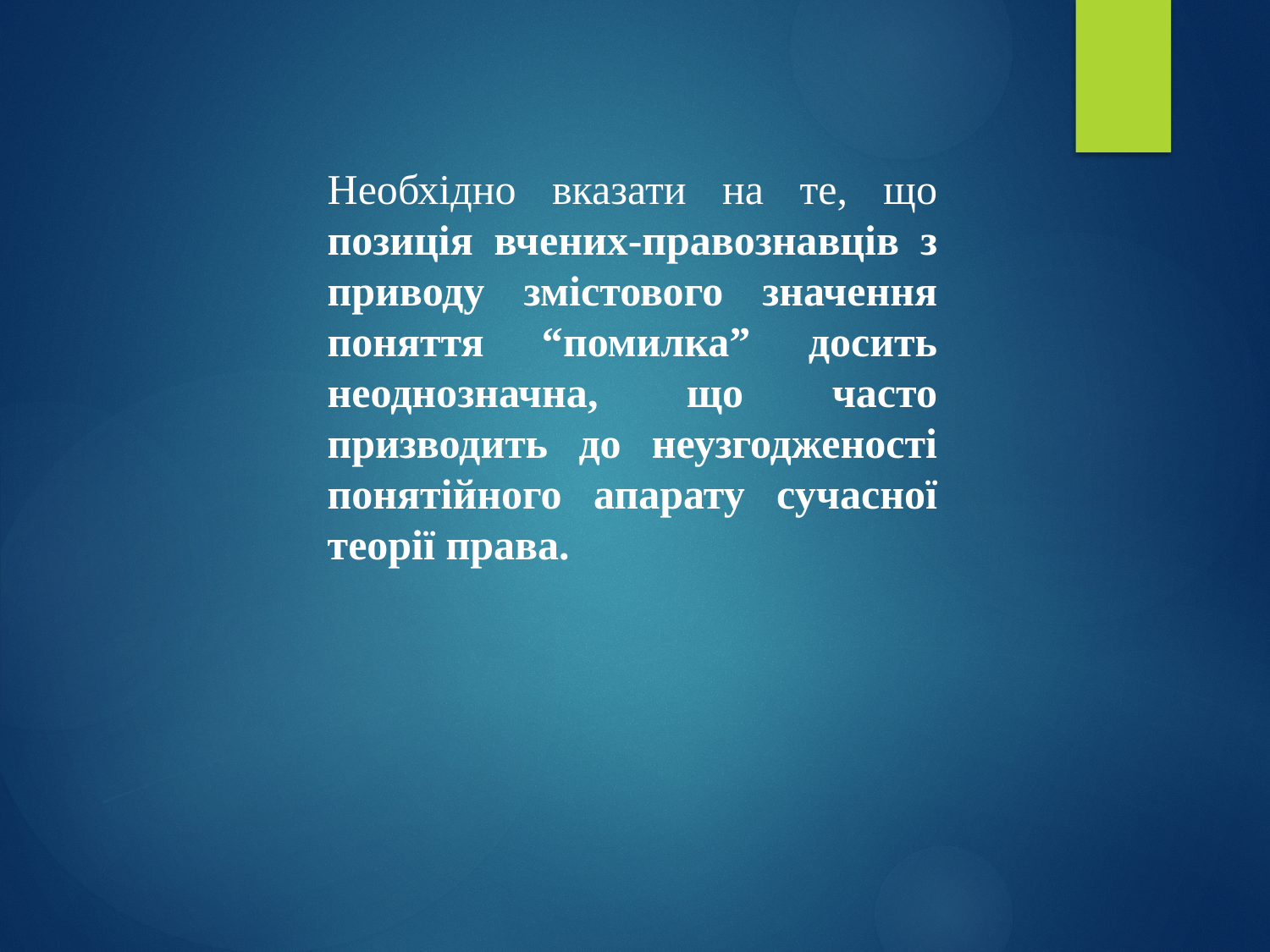

Необхідно вказати на те, що позиція вчених-правознавців з приводу змістового значення поняття “помилка” досить неоднозначна, що часто призводить до неузгодженості понятійного апарату сучасної теорії права.